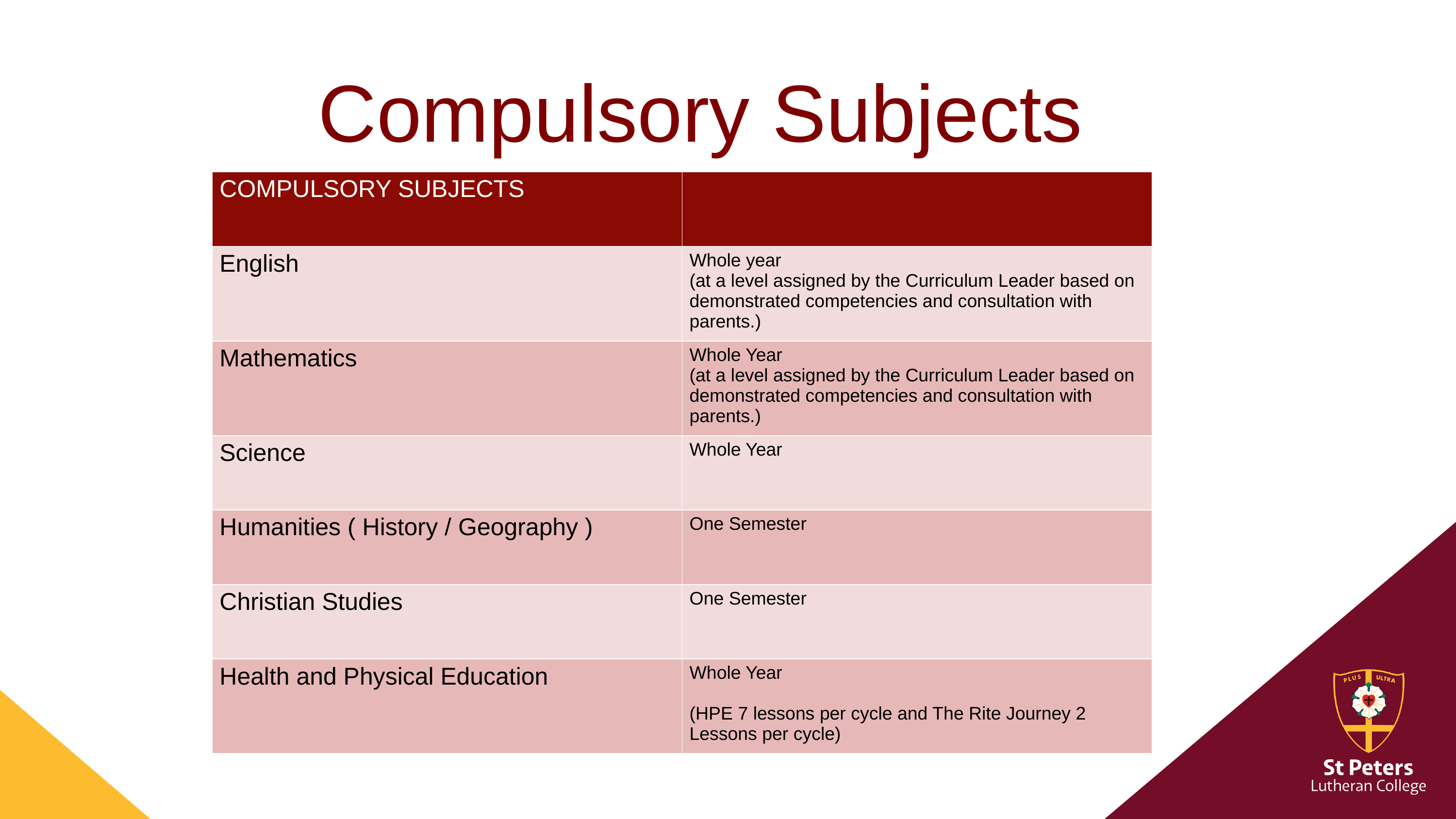

Compulsory Subjects
| COMPULSORY SUBJECTS |  |
| --- | --- |
| English | Whole year (at a level assigned by the Curriculum Leader based on demonstrated competencies and consultation with parents.) |
| Mathematics | Whole Year (at a level assigned by the Curriculum Leader based on demonstrated competencies and consultation with parents.) |
| Science | Whole Year |
| Humanities ( History / Geography ) | One Semester |
| Christian Studies | One Semester |
| Health and Physical Education | Whole Year (HPE 7 lessons per cycle and The Rite Journey 2 Lessons per cycle) |